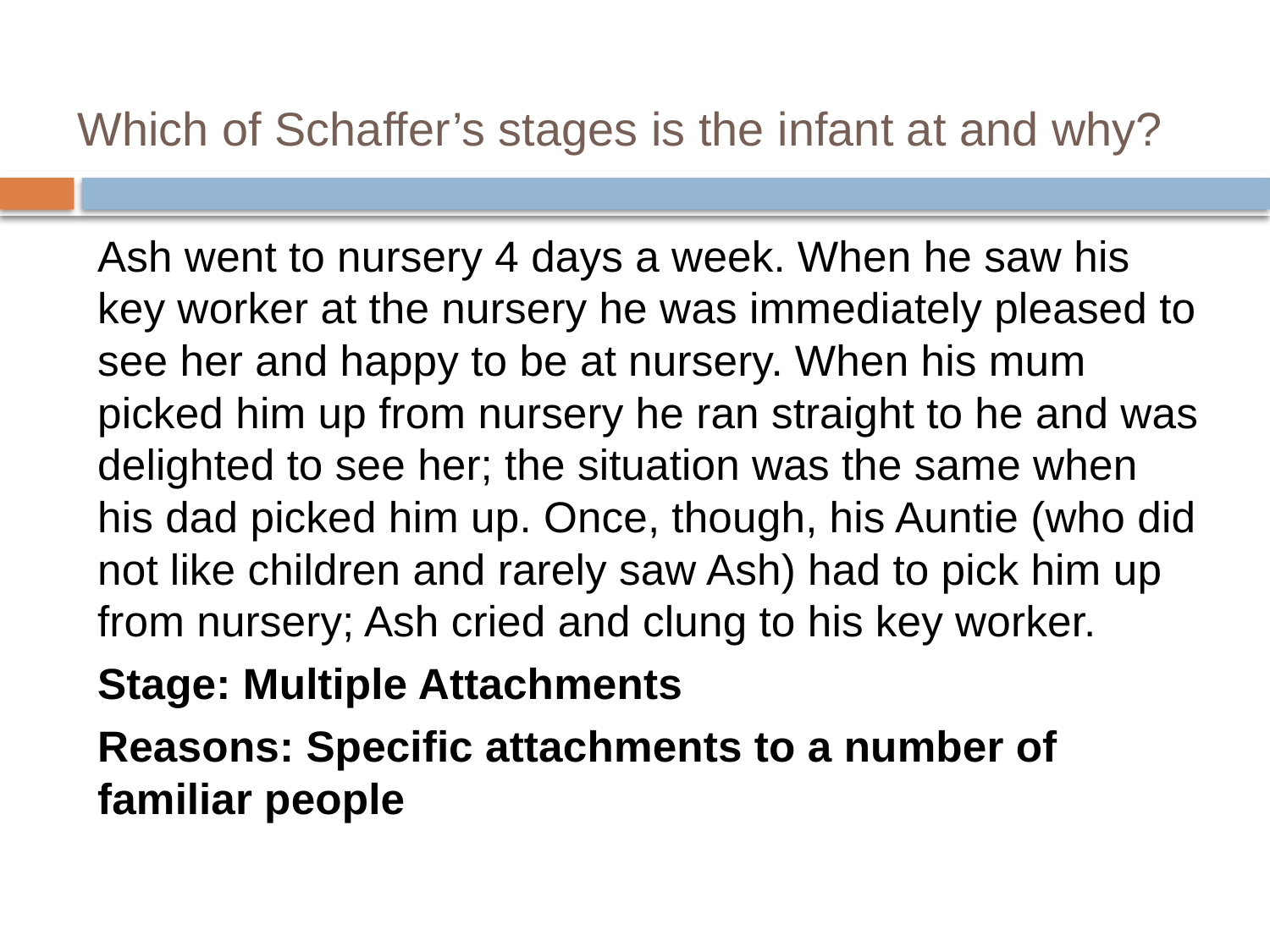

# Which of Schaffer’s stages is the infant at and why?
Ash went to nursery 4 days a week. When he saw his key worker at the nursery he was immediately pleased to see her and happy to be at nursery. When his mum picked him up from nursery he ran straight to he and was delighted to see her; the situation was the same when his dad picked him up. Once, though, his Auntie (who did not like children and rarely saw Ash) had to pick him up from nursery; Ash cried and clung to his key worker.
Stage: Multiple Attachments
Reasons: Specific attachments to a number of familiar people